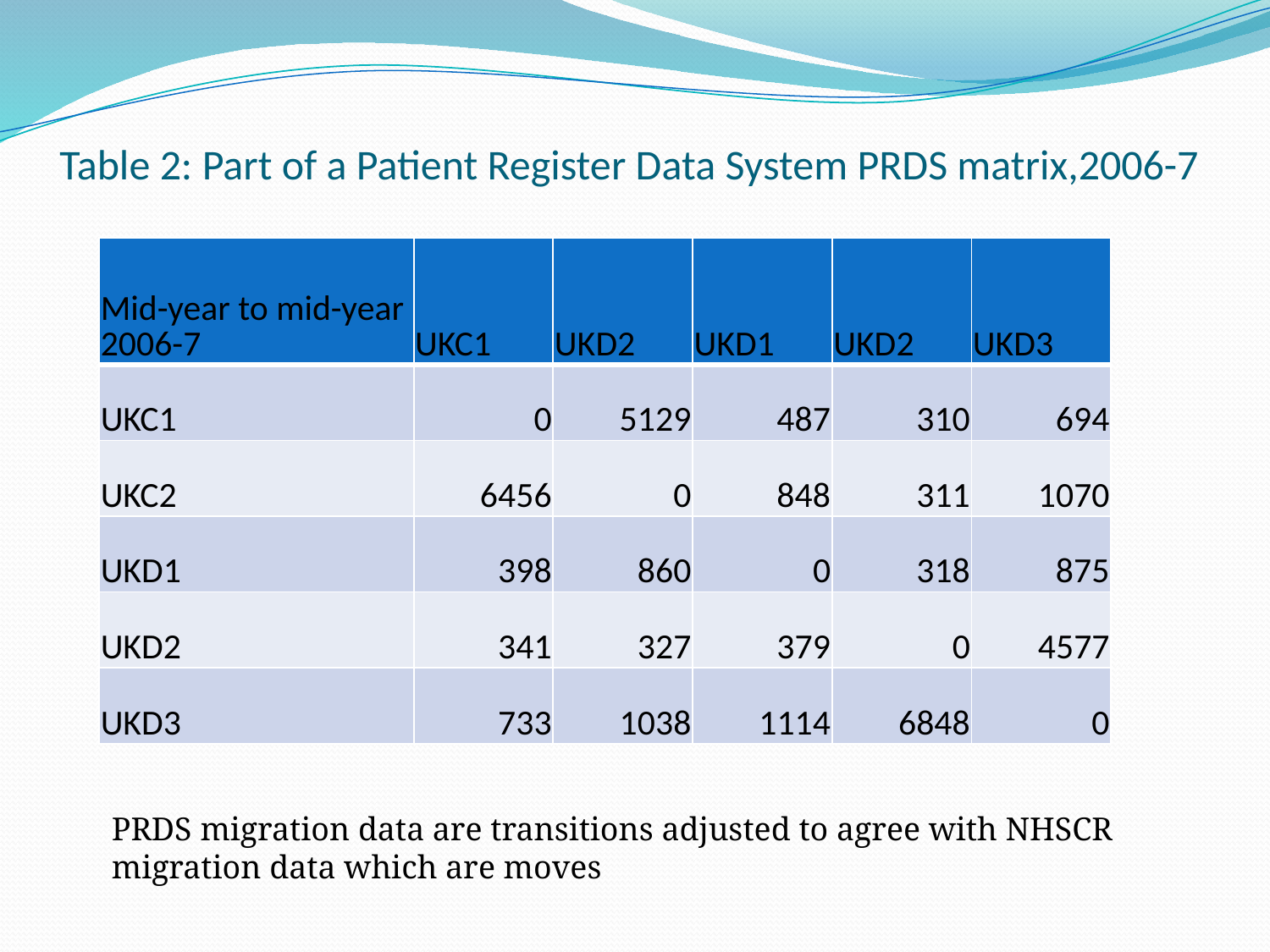

# Table 2: Part of a Patient Register Data System PRDS matrix,2006-7
| Mid-year to mid-year 2006-7 | UKC1 | UKD2 | UKD1 | UKD2 | UKD3 |
| --- | --- | --- | --- | --- | --- |
| UKC1 | 0 | 5129 | 487 | 310 | 694 |
| UKC2 | 6456 | 0 | 848 | 311 | 1070 |
| UKD1 | 398 | 860 | 0 | 318 | 875 |
| UKD2 | 341 | 327 | 379 | 0 | 4577 |
| UKD3 | 733 | 1038 | 1114 | 6848 | 0 |
PRDS migration data are transitions adjusted to agree with NHSCR migration data which are moves